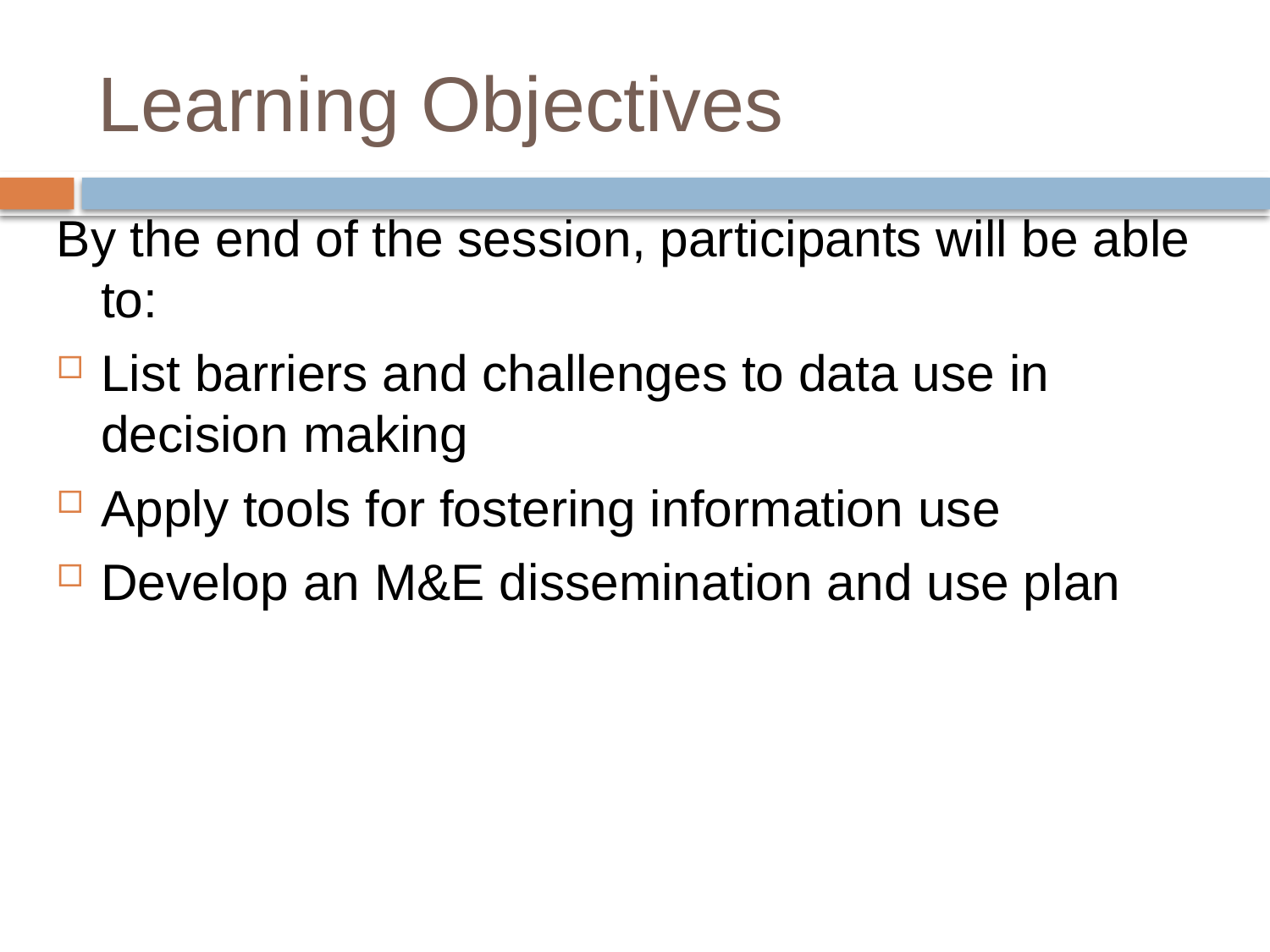

# Learning Objectives
By the end of the session, participants will be able to:
List barriers and challenges to data use in decision making
Apply tools for fostering information use
Develop an M&E dissemination and use plan